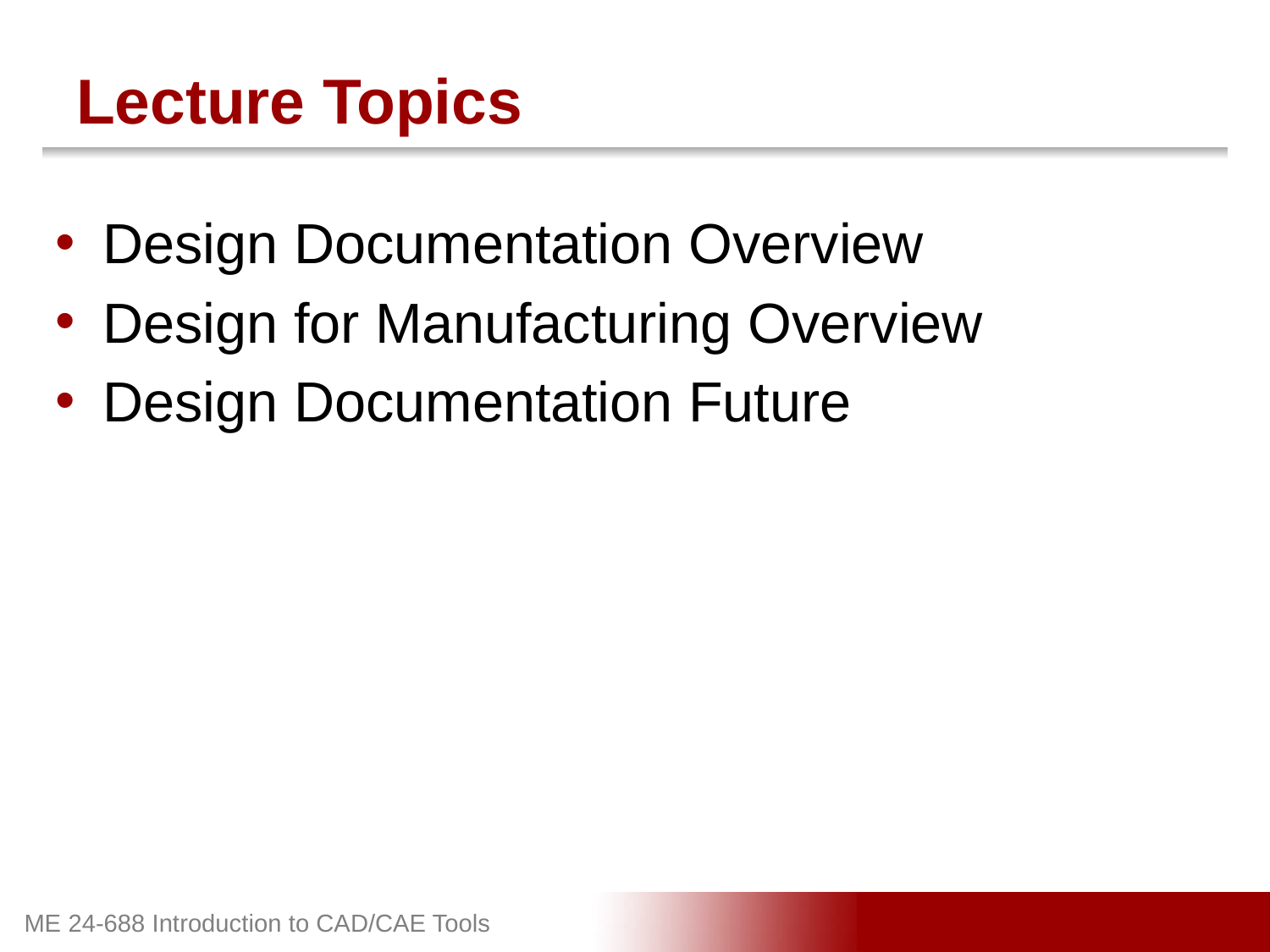

# Lecture Topics
Design Documentation Overview
Design for Manufacturing Overview
Design Documentation Future